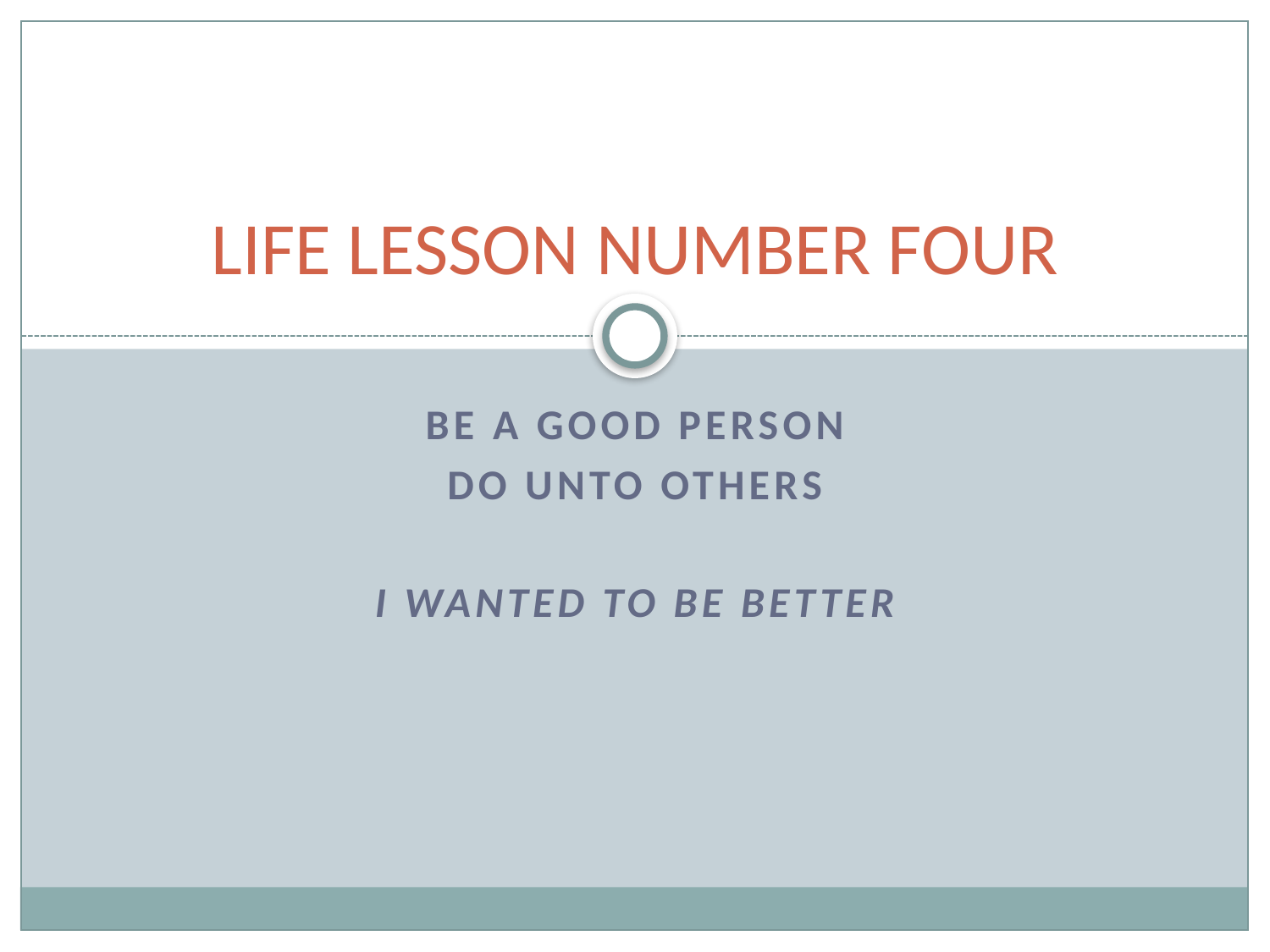

# LIFE LESSON NUMBER FOUR
BE A GOOD PERSON
DO UNTO OTHERS

I WANTED TO BE BETTER